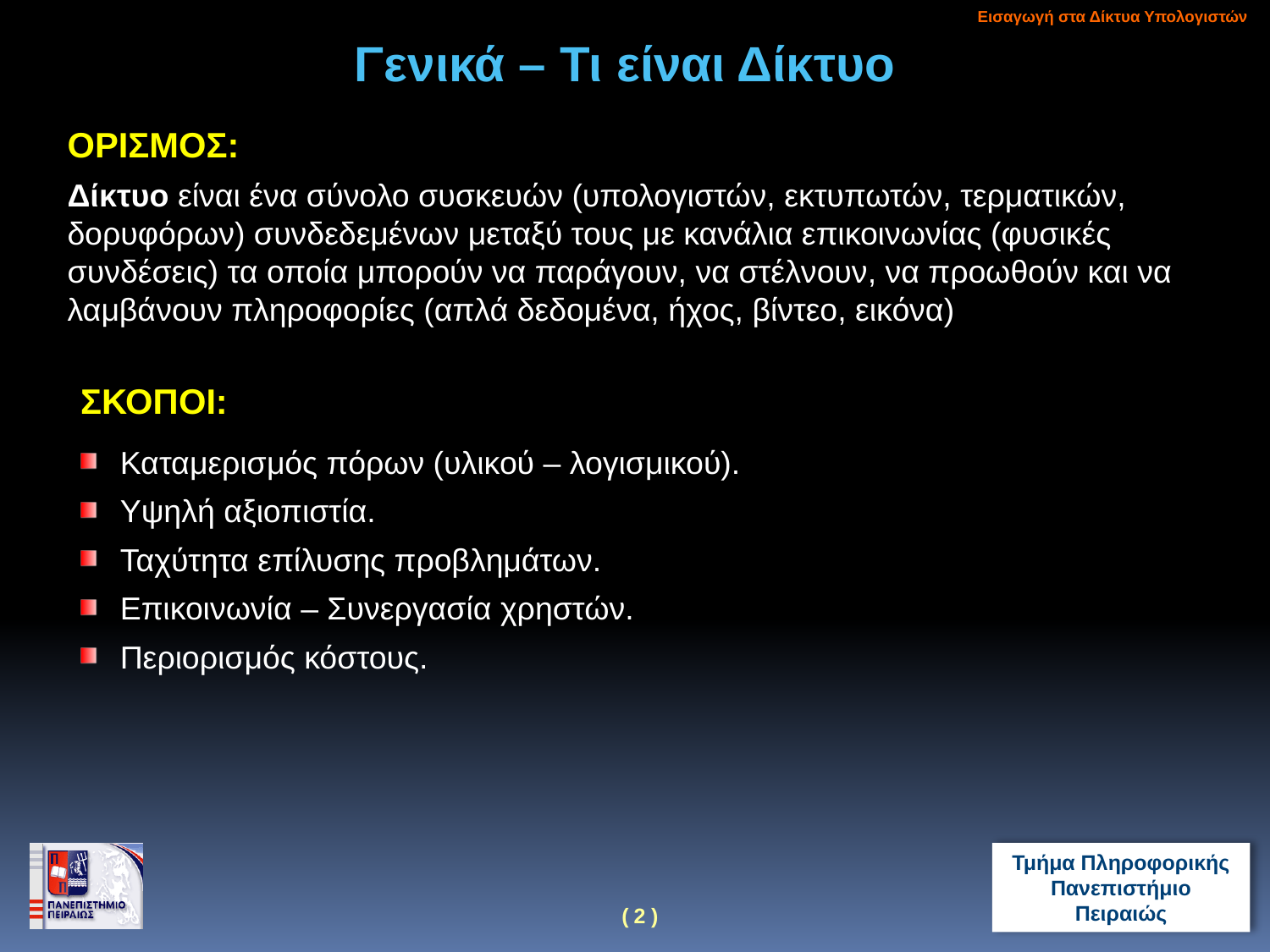

Εισαγωγή στα Δίκτυα Υπολογιστών
Γενικά – Τι είναι Δίκτυο
ΟΡΙΣΜΟΣ:
Δίκτυο είναι ένα σύνολο συσκευών (υπολογιστών, εκτυπωτών, τερματικών, δορυφόρων) συνδεδεμένων μεταξύ τους με κανάλια επικοινωνίας (φυσικές συνδέσεις) τα οποία μπορούν να παράγουν, να στέλνουν, να προωθούν και να λαμβάνουν πληροφορίες (απλά δεδομένα, ήχος, βίντεο, εικόνα)
ΣΚΟΠΟΙ:
Καταμερισμός πόρων (υλικού – λογισμικού).
Υψηλή αξιοπιστία.
Ταχύτητα επίλυσης προβλημάτων.
Επικοινωνία – Συνεργασία χρηστών.
Περιορισμός κόστους.
3
(2)